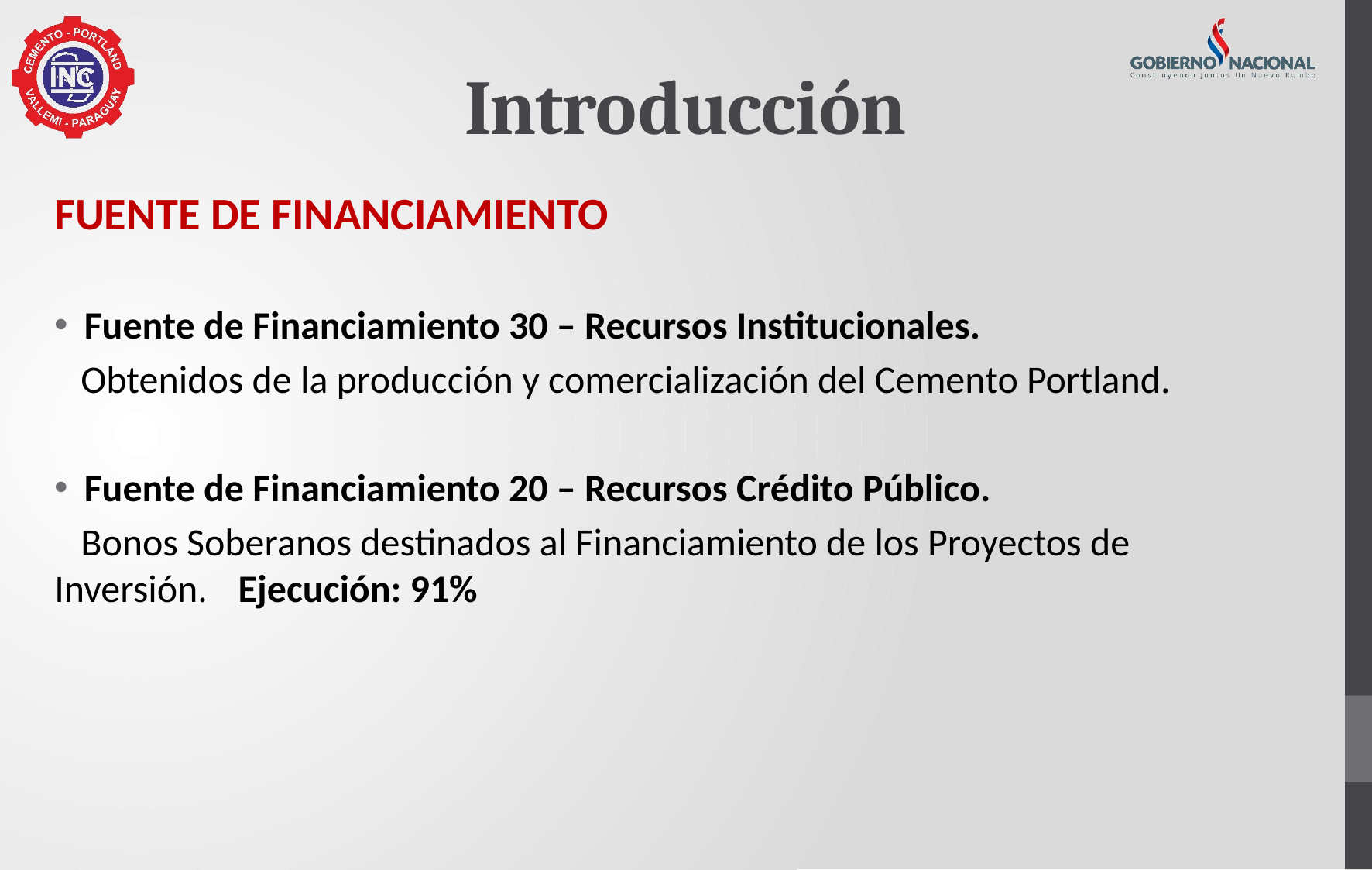

Introducción

FUENTE DE FINANCIAMIENTO

Fuente de Financiamiento 30 – Recursos Institucionales.
   Obtenidos de la producción y comercialización del Cemento Portland.

Fuente de Financiamiento 20 – Recursos Crédito Público.
   Bonos Soberanos destinados al Financiamiento de los Proyectos de Inversión.    Ejecución: 91%